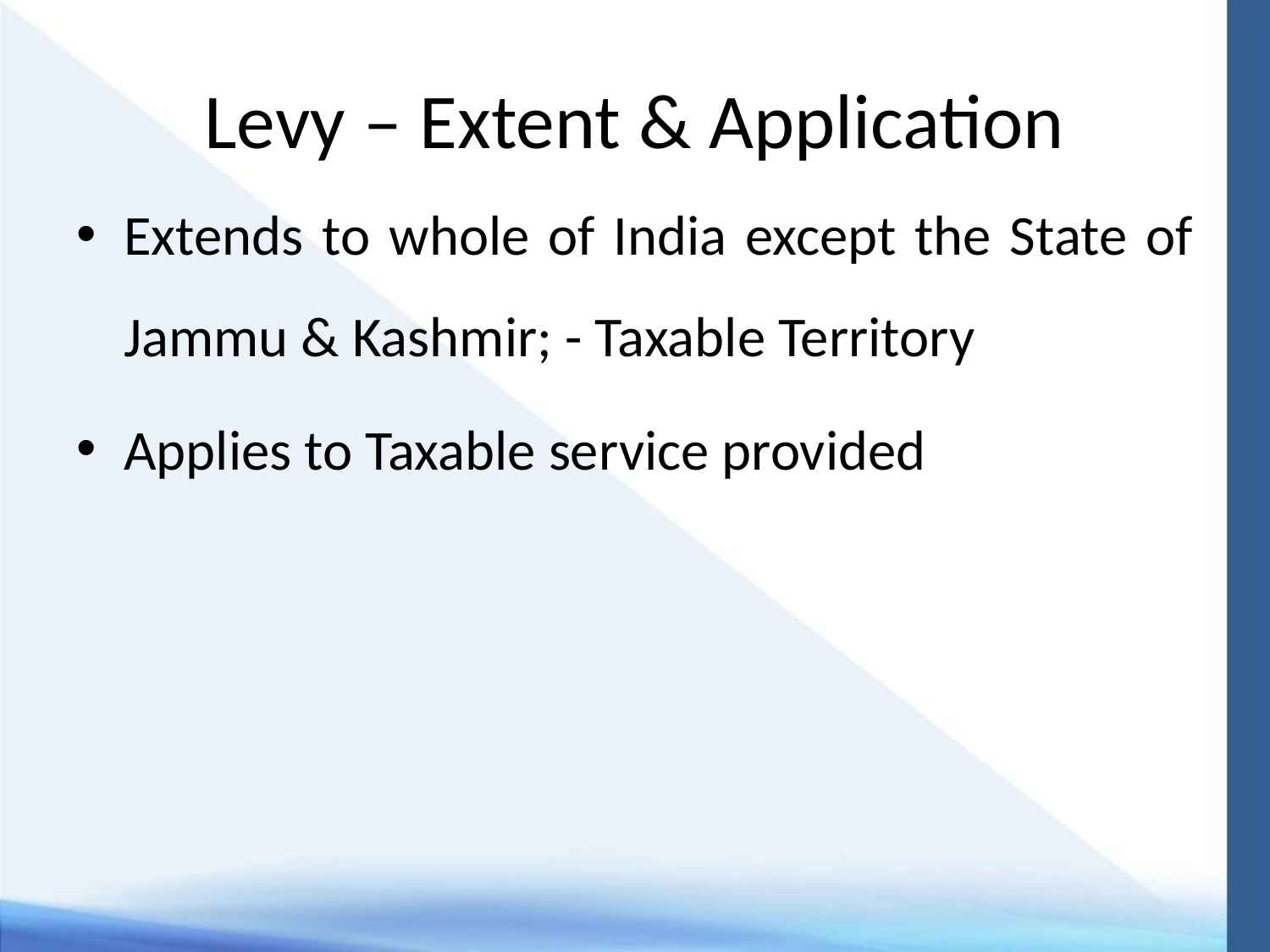

# Levy – Extent & Application
Extends to whole of India except the State of Jammu & Kashmir; - Taxable Territory
Applies to Taxable service provided